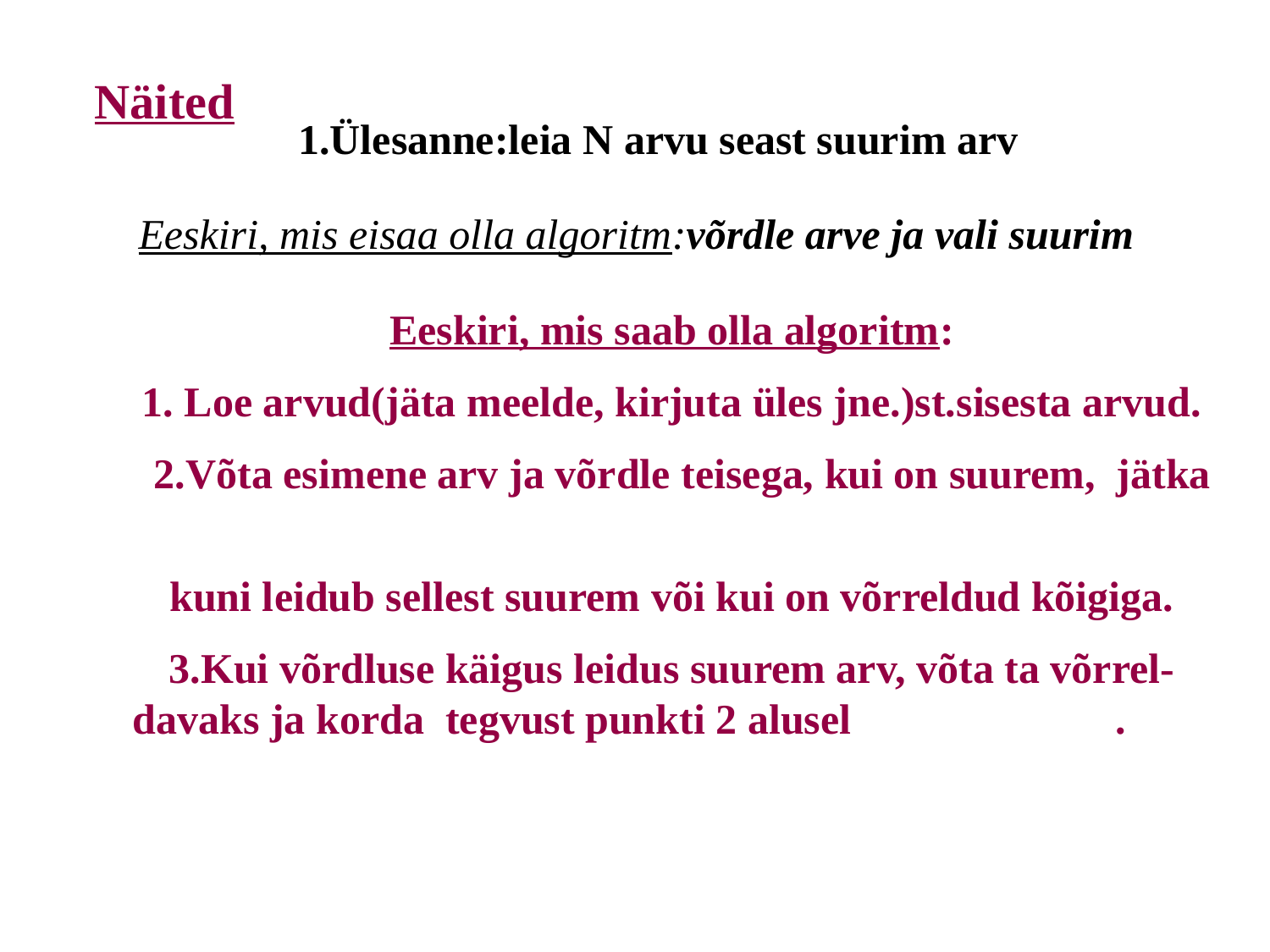

Näited
1.Ülesanne:leia N arvu seast suurim arv
Eeskiri, mis eisaa olla algoritm:võrdle arve ja vali suurim
Eeskiri, mis saab olla algoritm:
1. Loe arvud(jäta meelde, kirjuta üles jne.)st.sisesta arvud.
  2.Võta esimene arv ja võrdle teisega, kui on suurem,  jätka
kuni leidub sellest suurem või kui on võrreldud kõigiga.
3.Kui võrdluse käigus leidus suurem arv, võta ta võrrel-davaks ja korda  tegvust punkti 2 alusel                         .
#